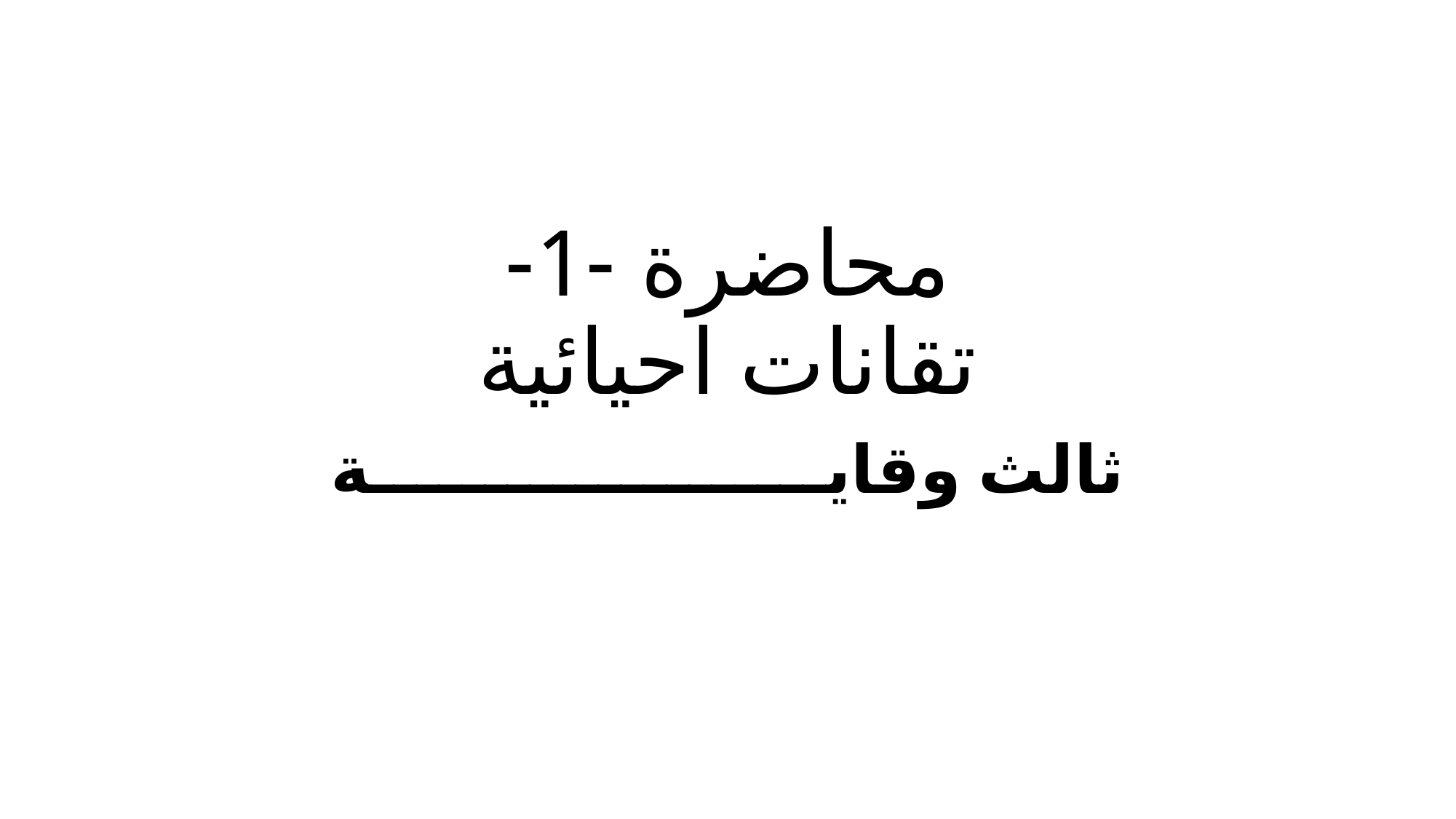

# محاضرة -1- تقانات احيائية
ثالث وقايــــــــــــــــــــة